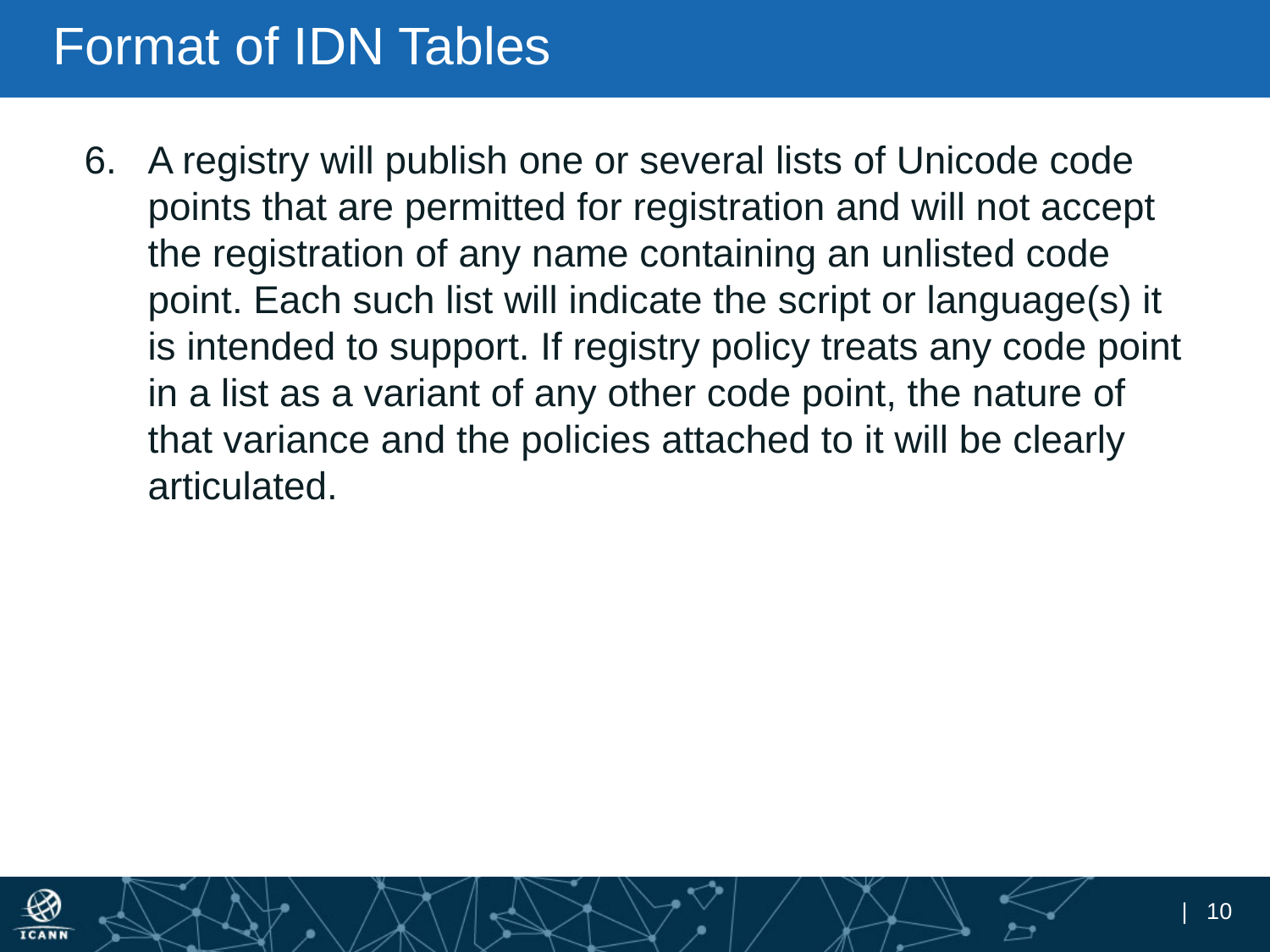

# Format of IDN Tables
A registry will publish one or several lists of Unicode code points that are permitted for registration and will not accept the registration of any name containing an unlisted code point. Each such list will indicate the script or language(s) it is intended to support. If registry policy treats any code point in a list as a variant of any other code point, the nature of that variance and the policies attached to it will be clearly articulated.